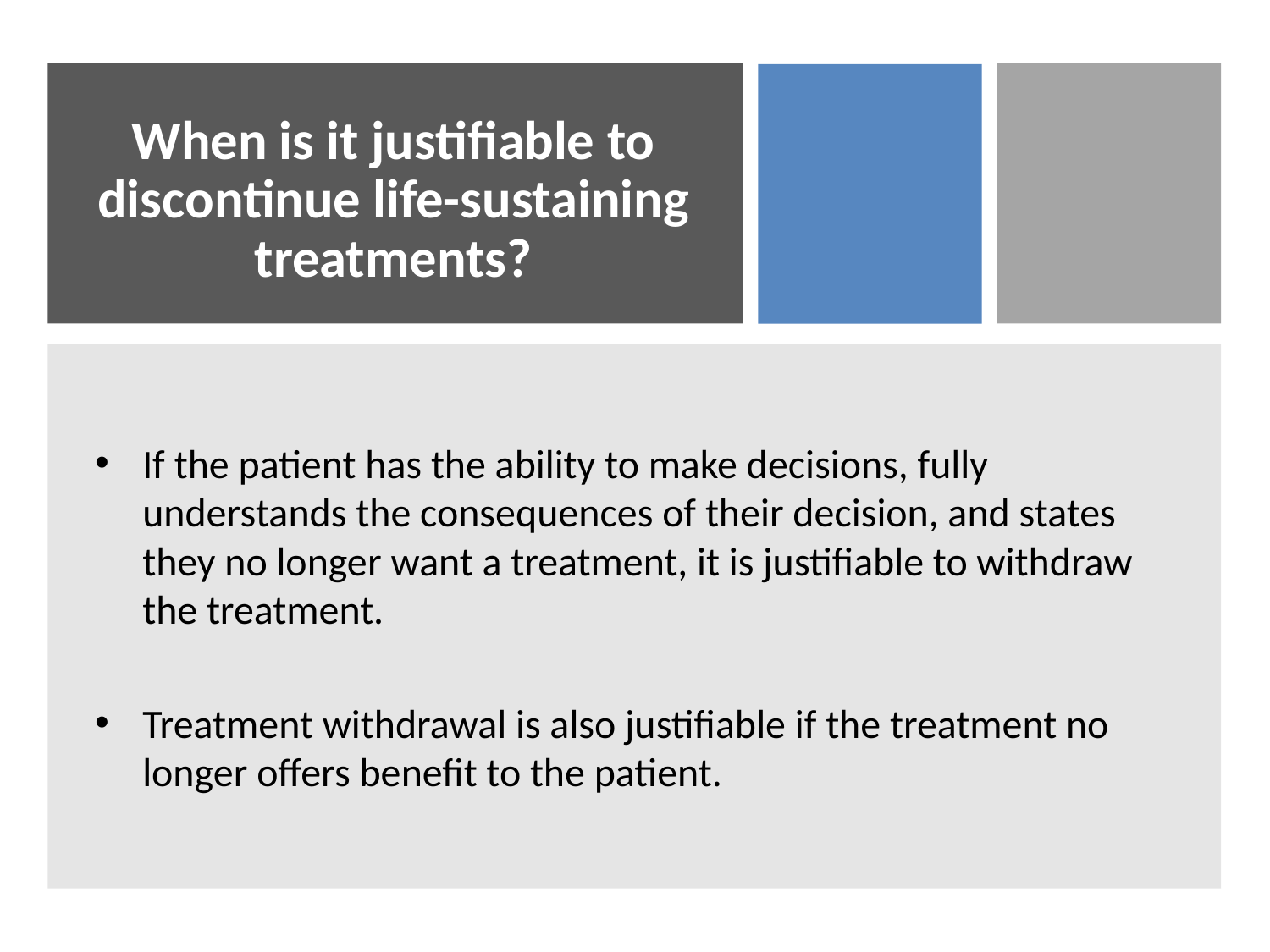

# When is it justifiable to discontinue life-sustaining treatments?

If the patient has the ability to make decisions, fully understands the consequences of their decision, and states they no longer want a treatment, it is justifiable to withdraw the treatment.

Treatment withdrawal is also justifiable if the treatment no longer offers benefit to the patient.